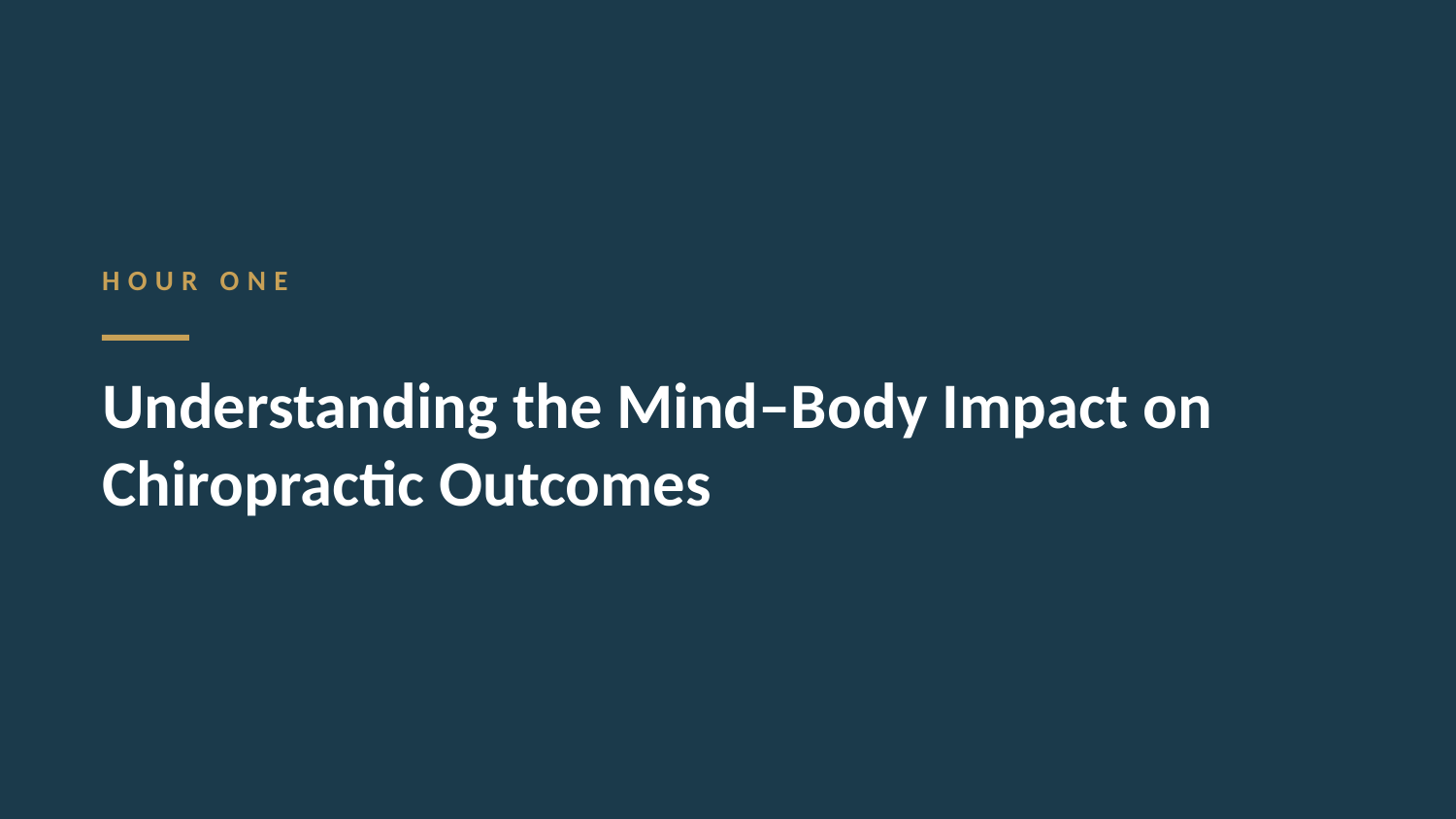

HOUR ONE

Understanding the Mind–Body Impact on Chiropractic Outcomes